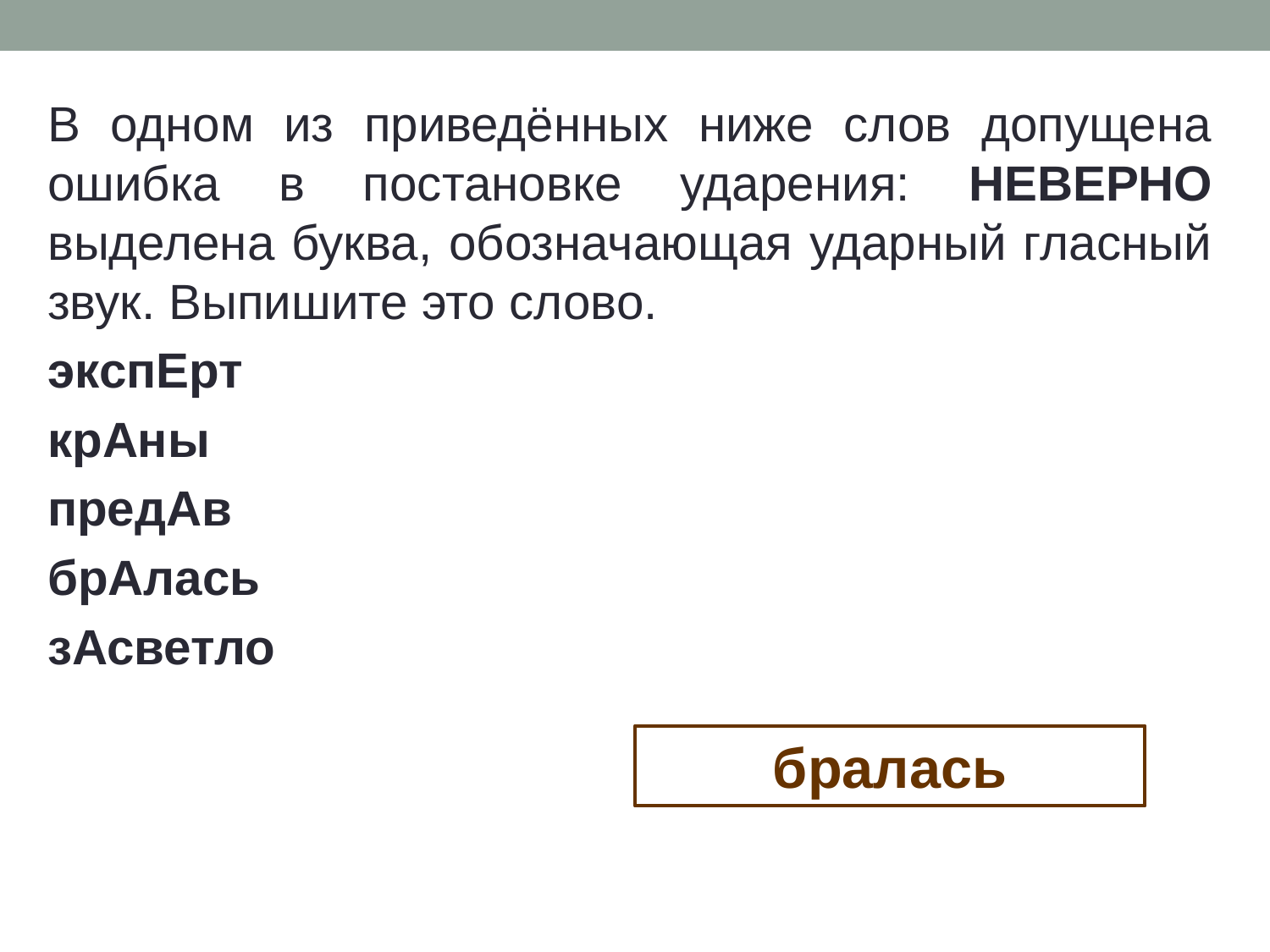

В одном из приведённых ниже слов допущена ошибка в постановке ударения: НЕВЕРНО выделена буква, обозначающая ударный гласный звук. Выпишите это слово.
экспЕрт
крАны
предАв
брАлась
зАсветло
бралась